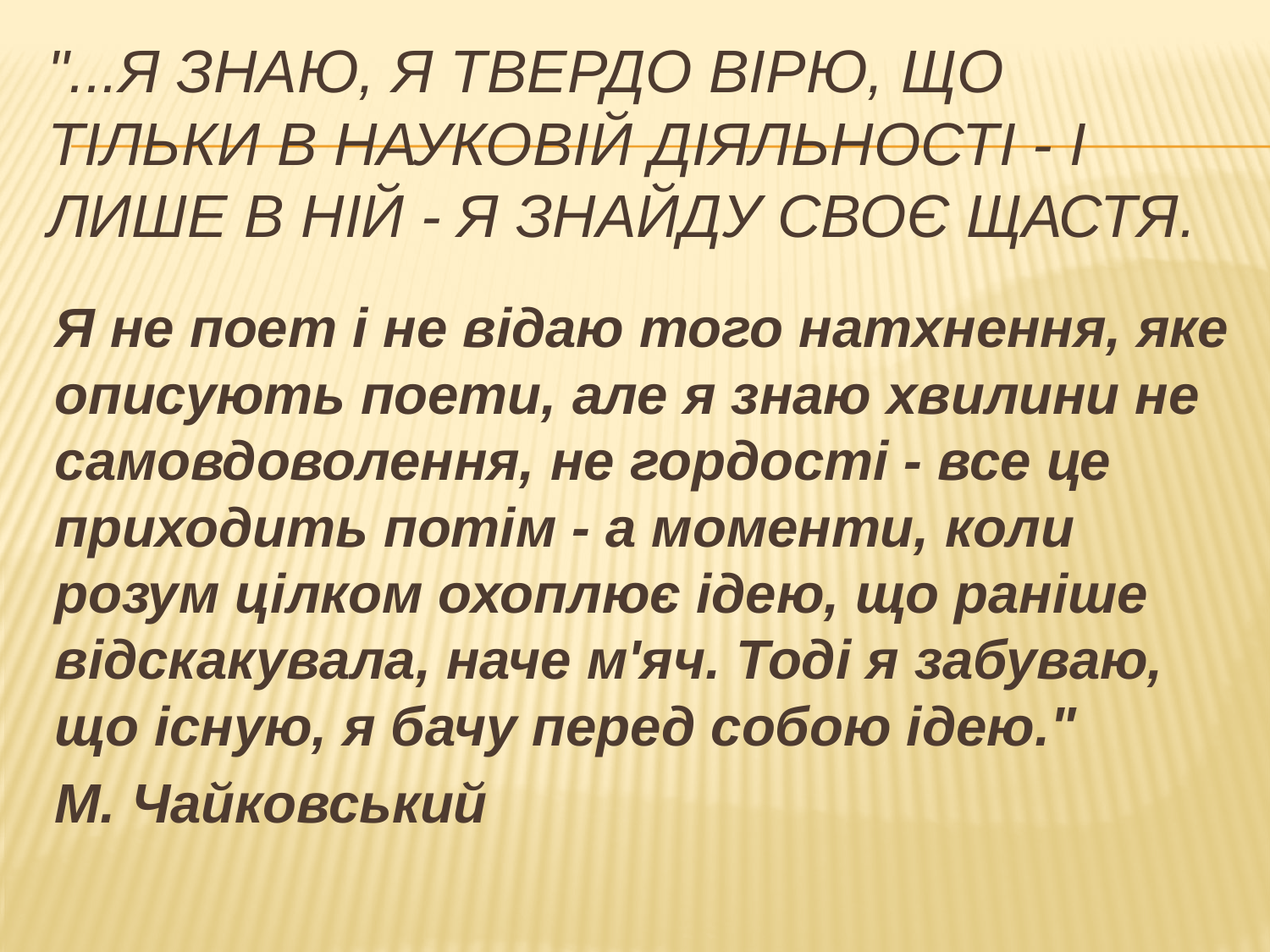

# "...Я знаю, я твердо вірю, що тільки в науковій діяльності - і лише в ній - я знайду своє щастя.
Я не поет і не відаю того натхнення, яке описують поети, але я знаю хвилини не самовдоволення, не гордості - все це приходить потім - а моменти, коли розум цілком охоплює ідею, що раніше відскакувала, наче м'яч. Тоді я забуваю, що існую, я бачу перед собою ідею."
М. Чайковський